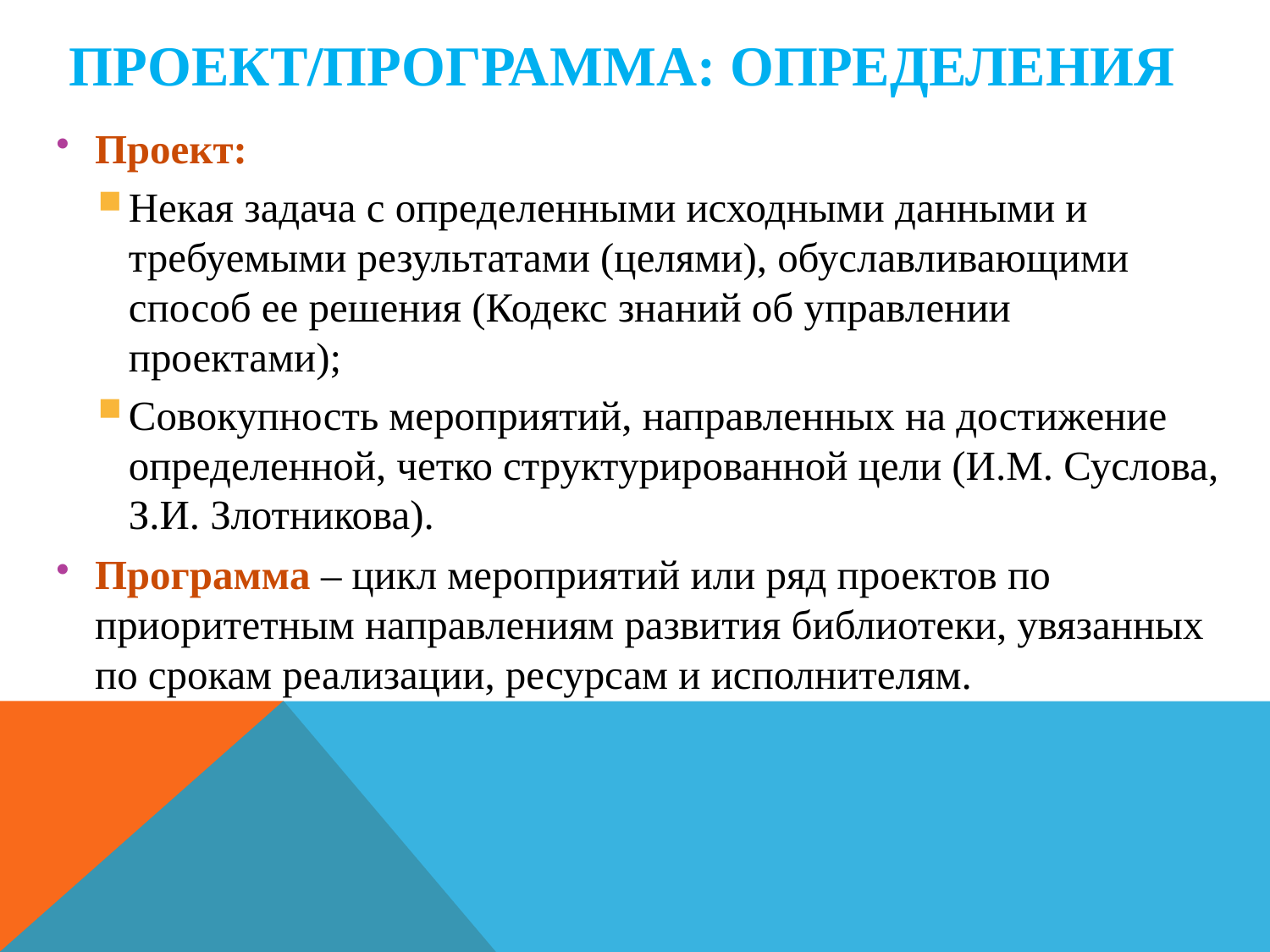

# Проект/программа: определения
Проект:
Некая задача с определенными исходными данными и требуемыми результатами (целями), обуславливающими способ ее решения (Кодекс знаний об управлении проектами);
Совокупность мероприятий, направленных на достижение определенной, четко структурированной цели (И.М. Суслова, З.И. Злотникова).
Программа – цикл мероприятий или ряд проектов по приоритетным направлениям развития библиотеки, увязанных по срокам реализации, ресурсам и исполнителям.